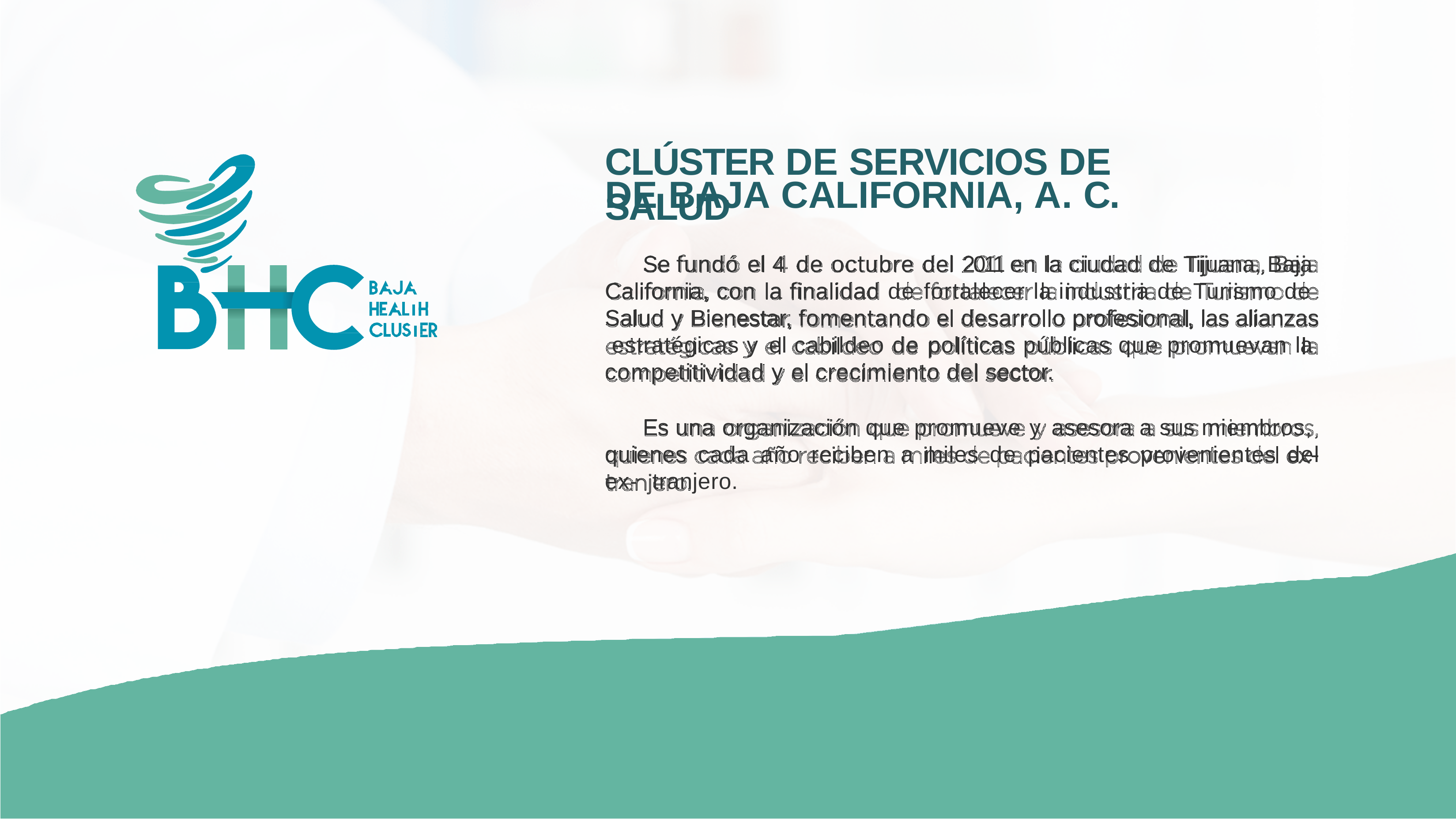

# CLÚSTER DE SERVICIOS DE SALUD

DE BAJA CALIFORNIA, A. C.
Se fundó el 4 de octubre del 2011 en la ciudad de Tijuana, Baja  California, con la finalidad de fortalecer la industria de Turismo de  Salud y Bienestar, fomentando el desarrollo profesional, las alianzas  estratégicas y el cabildeo de políticas públicas que promuevan la  competitividad y el crecimiento del sector.

Es una organización que promueve y asesora a sus miembros,  quienes cada año reciben a miles de pacientes provenientes del ex-  tranjero.